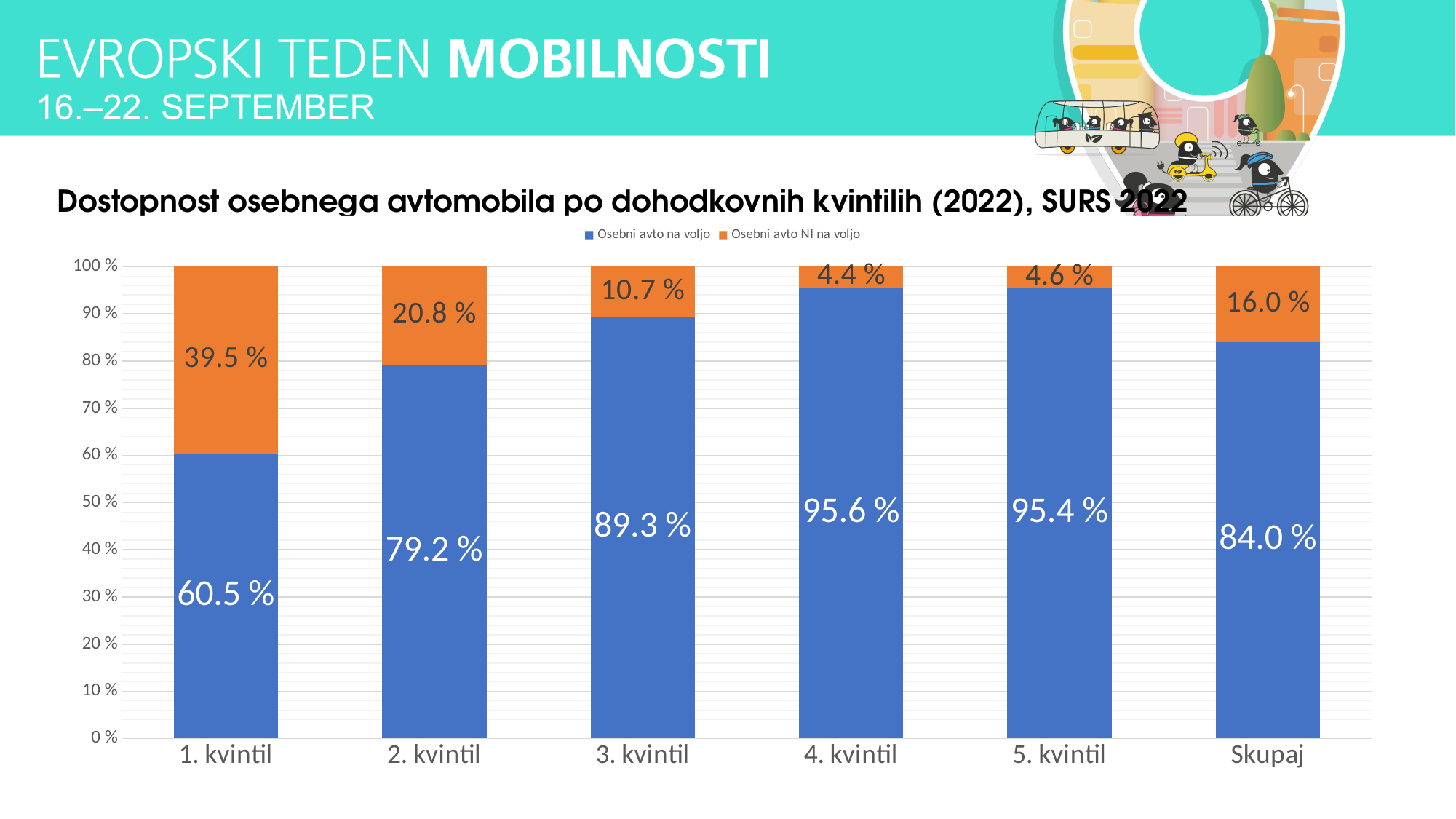

# Dostopnost osebnega avtomobila po dohodkovnih kvintilih (2022), SURS 2022

### Chart

| Category |  |  |
|---|---|---|
| 1. kvintil | 0.6046736623449479 | 0.3953263376550521 |
| 2. kvintil | 0.7922128490511758 | 0.20778715094882416 |
| 3. kvintil | 0.8926890758766183 | 0.10731092412338172 |
| 4. kvintil | 0.9564651266588259 | 0.04353487334117412 |
| 5. kvintil | 0.9539438904064518 | 0.04605610959354822 |
| Skupaj | 0.8399421988682295 | 0.16005780113177048 |